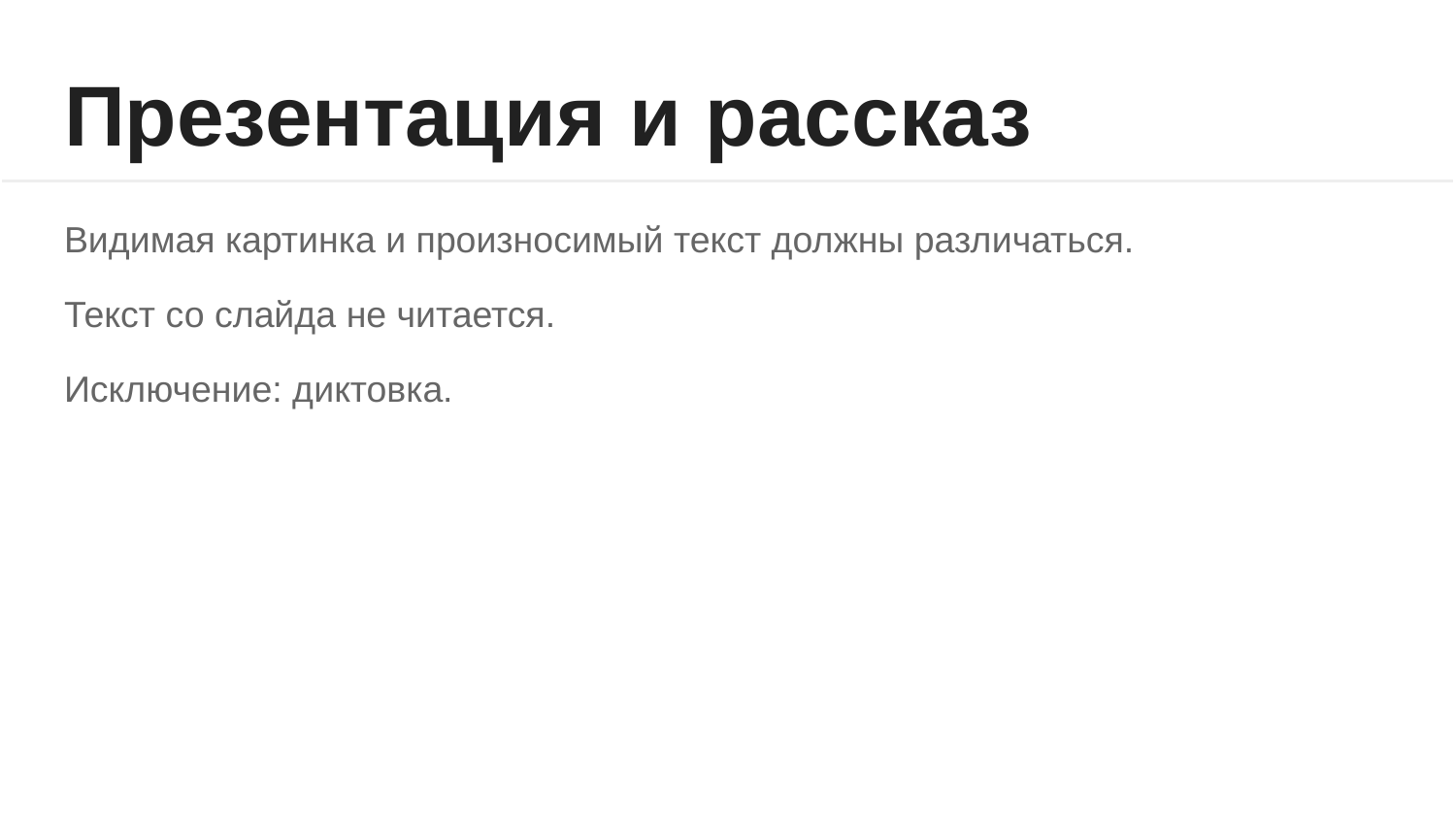

# Презентация и рассказ
Видимая картинка и произносимый текст должны различаться.
Текст со слайда не читается.
Исключение: диктовка.